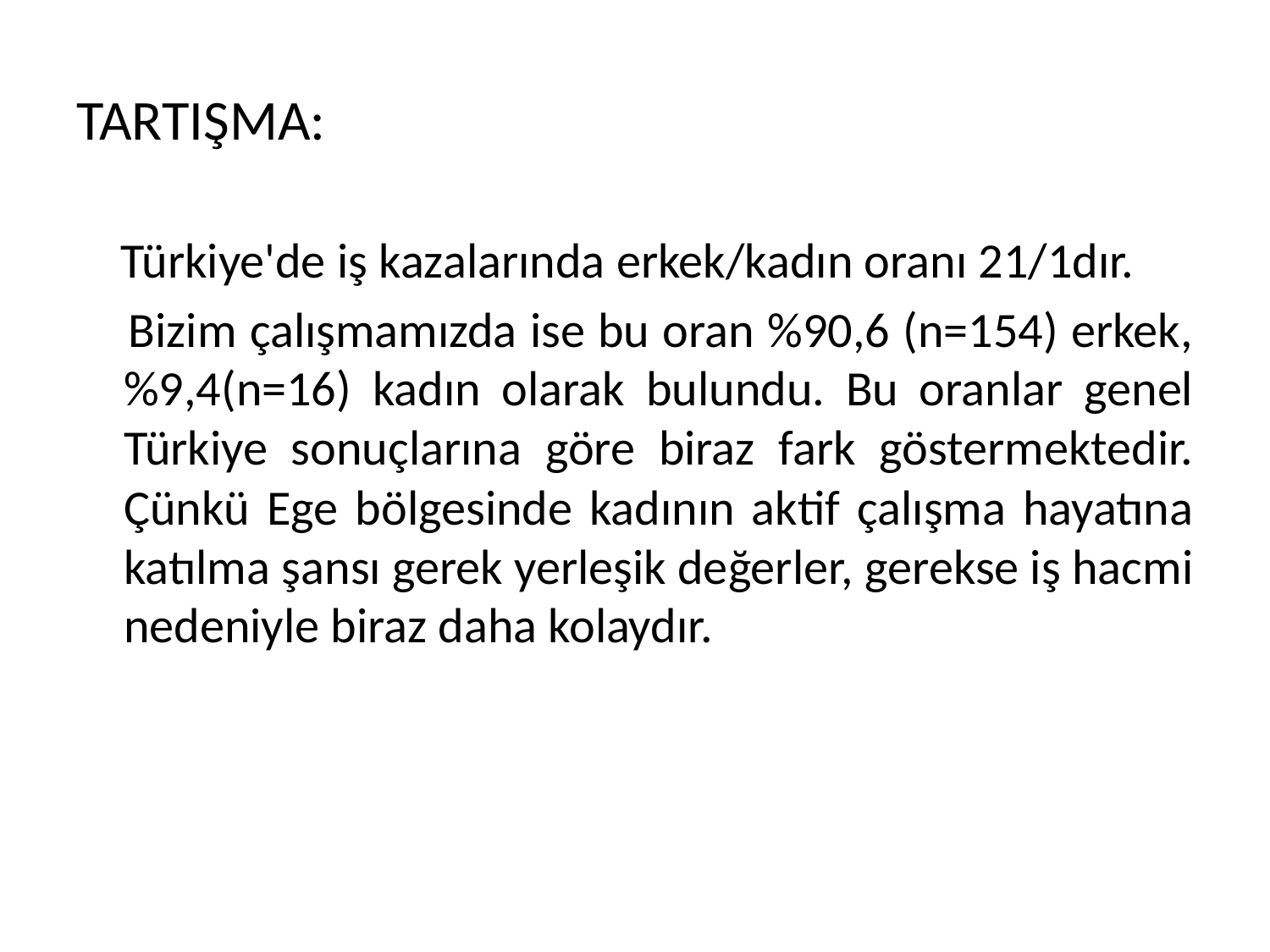

# TARTIŞMA:
    Türkiye'de iş kazalarında erkek/kadın oranı 21/1dır.
    Bizim çalışmamızda ise bu oran %90,6 (n=154) erkek, %9,4(n=16) kadın olarak bulundu. Bu oranlar genel Türkiye sonuçlarına göre biraz fark göstermektedir. Çünkü Ege bölgesinde kadının aktif çalışma hayatına katılma şansı gerek yerleşik değerler, gerekse iş hacmi nedeniyle biraz daha kolaydır.